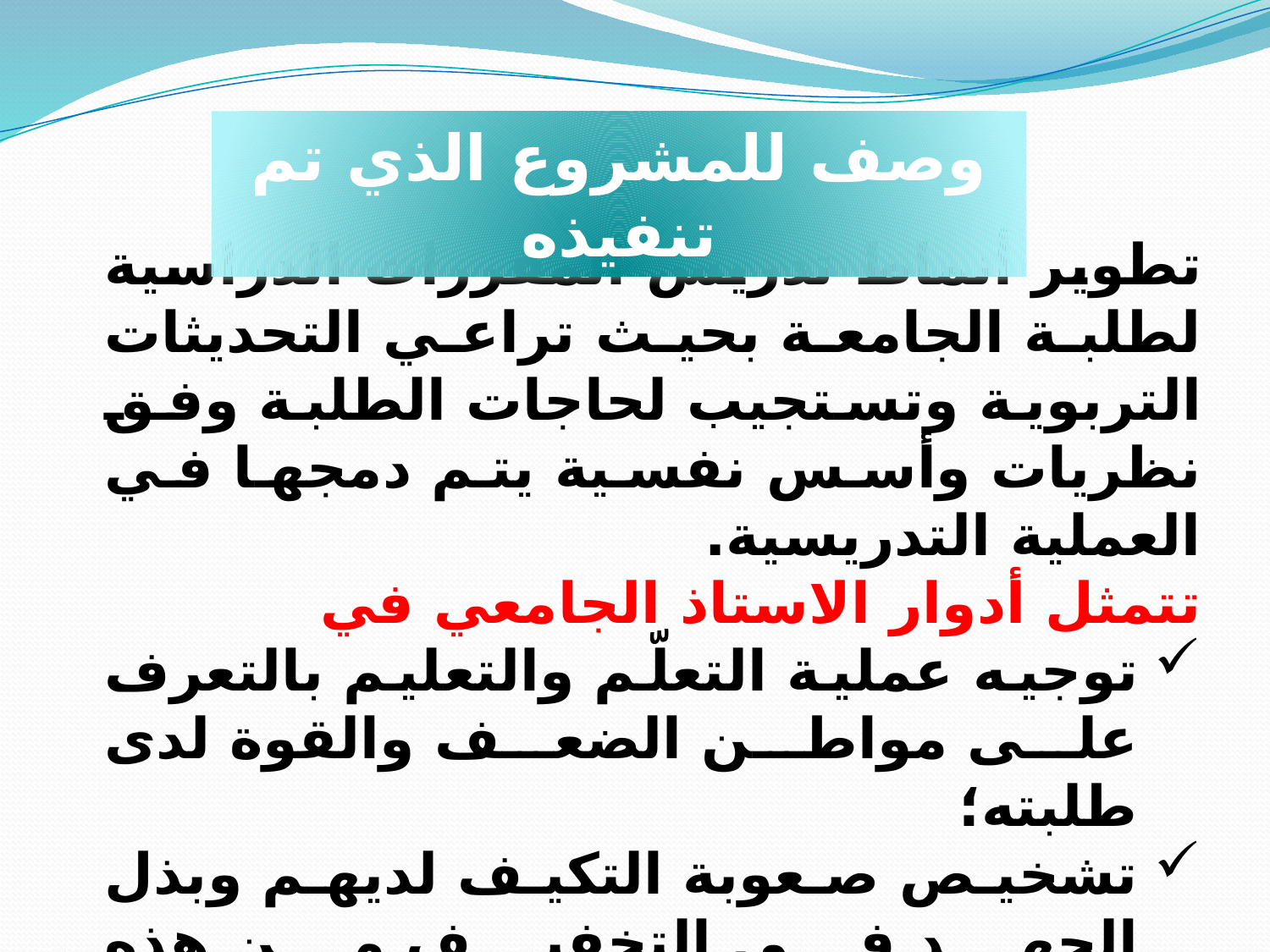

وصف للمشروع الذي تم تنفيذه
تطوير أنماط تدريس المقررات الدراسية لطلبة الجامعة بحيث تراعي التحديثات التربوية وتستجيب لحاجات الطلبة وفق نظريات وأسس نفسية يتم دمجها في العملية التدريسية.
تتمثل أدوار الاستاذ الجامعي في
توجيه عملية التعلّم والتعليم بالتعرف على مواطن الضعف والقوة لدى طلبته؛
تشخيص صعوبة التكيف لديهم وبذل الجهد في التخفيف من هذه الصعوبات، لذا فهو يقوم بدور الخبير في مساعدة طلبتة على التكيف أثناء التعلّم.